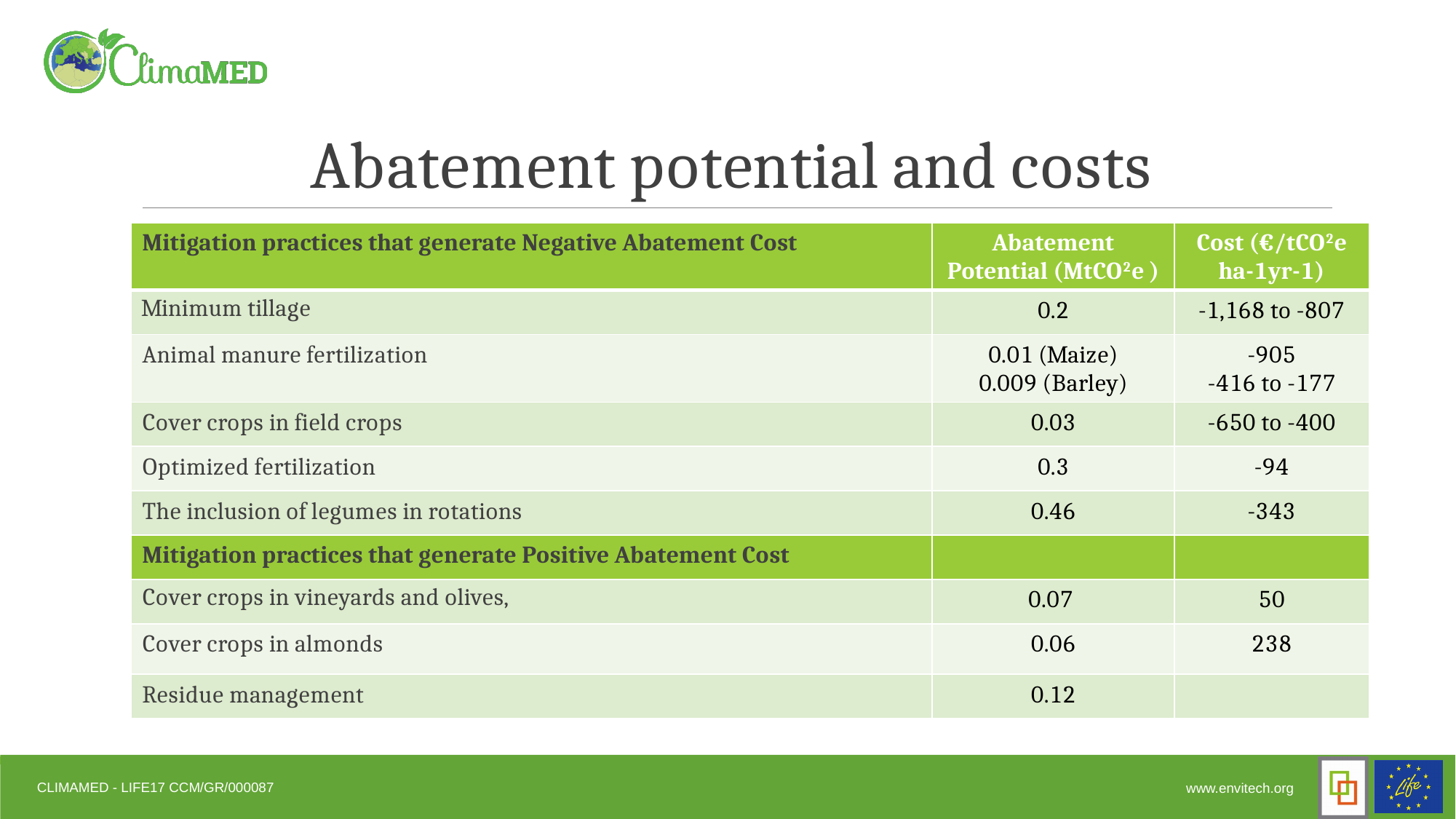

# Abatement potential and costs
| Mitigation practices that generate Negative Abatement Cost | Abatement Potential (MtCO2e ) | Cost (€/tCO2e ha-1yr-1) |
| --- | --- | --- |
| Minimum tillage | 0.2 | -1,168 to -807 |
| Animal manure fertilization | 0.01 (Maize) 0.009 (Barley) | -905 -416 to -177 |
| Cover crops in field crops | 0.03 | -650 to -400 |
| Optimized fertilization | 0.3 | -94 |
| The inclusion of legumes in rotations | 0.46 | -343 |
| Mitigation practices that generate Positive Abatement Cost |  |  |
| Cover crops in vineyards and olives, | 0.07 | 50 |
| Cover crops in almonds | 0.06 | 238 |
| Residue management | 0.12 |  |